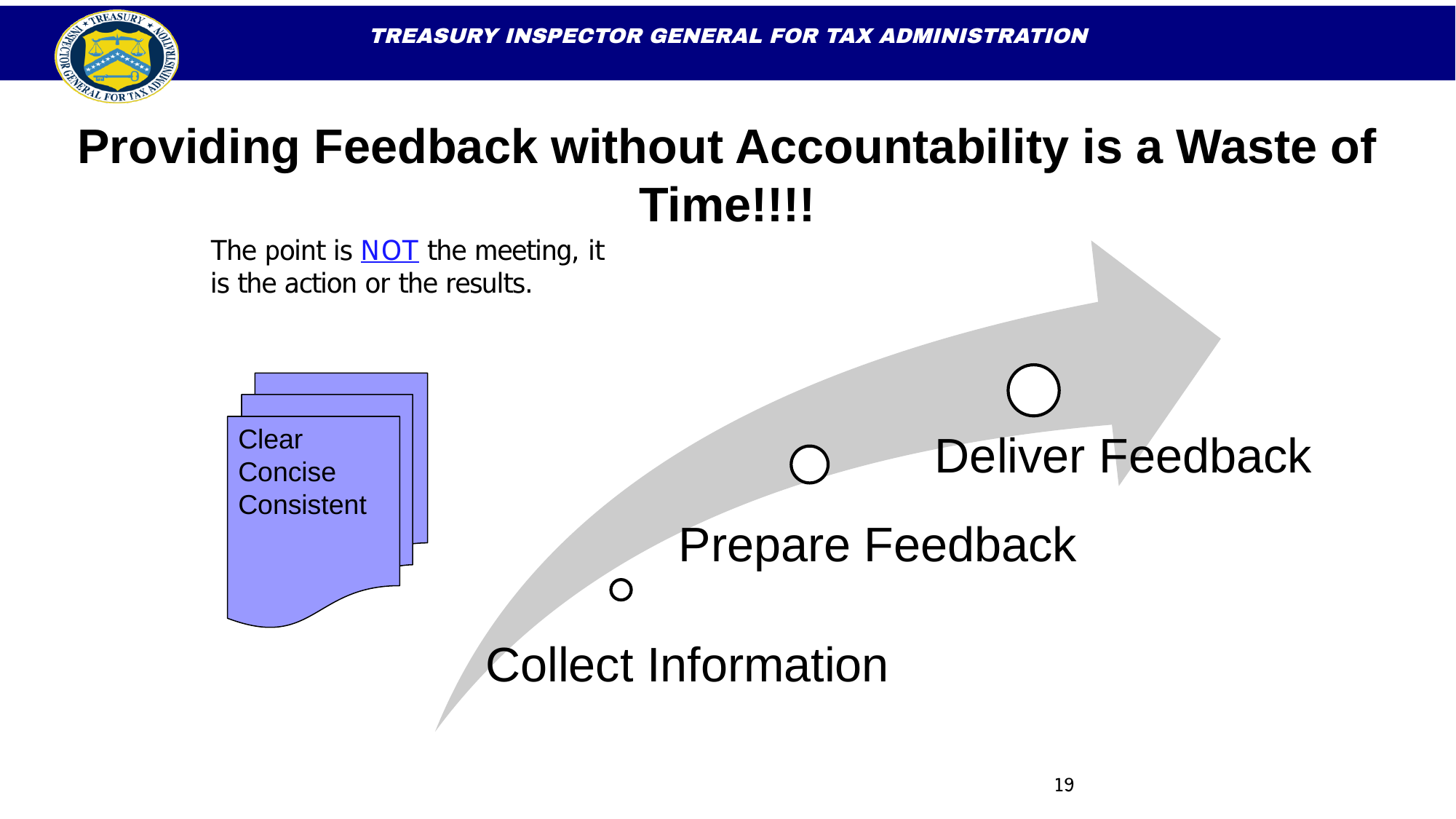

# Providing Feedback without Accountability is a Waste of Time!!!!
The point is NOT the meeting, it is the action or the results.
Collect Information
Prepare Feedback
Deliver Feedback
Clear
Concise
Consistent
19